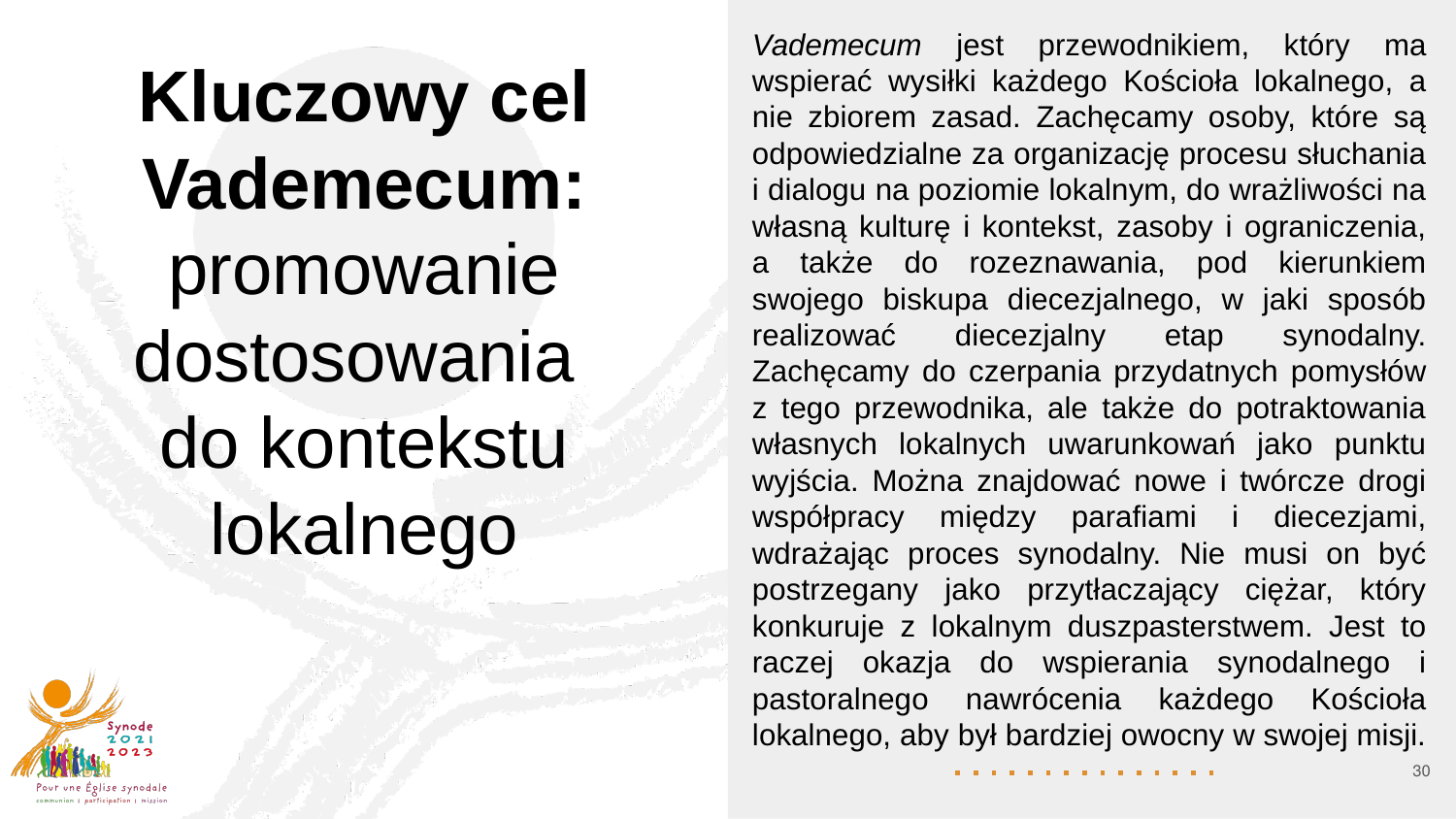

Vademecum jest przewodnikiem, który ma wspierać wysiłki każdego Kościoła lokalnego, a nie zbiorem zasad. Zachęcamy osoby, które są odpowiedzialne za organizację procesu słuchania i dialogu na poziomie lokalnym, do wrażliwości na własną kulturę i kontekst, zasoby i ograniczenia, a także do rozeznawania, pod kierunkiem swojego biskupa diecezjalnego, w jaki sposób realizować diecezjalny etap synodalny. Zachęcamy do czerpania przydatnych pomysłów z tego przewodnika, ale także do potraktowania własnych lokalnych uwarunkowań jako punktu wyjścia. Można znajdować nowe i twórcze drogi współpracy między parafiami i diecezjami, wdrażając proces synodalny. Nie musi on być postrzegany jako przytłaczający ciężar, który konkuruje z lokalnym duszpasterstwem. Jest to raczej okazja do wspierania synodalnego i pastoralnego nawrócenia każdego Kościoła lokalnego, aby był bardziej owocny w swojej misji.
# Kluczowy cel Vademecum: promowanie dostosowania do kontekstu lokalnego
30